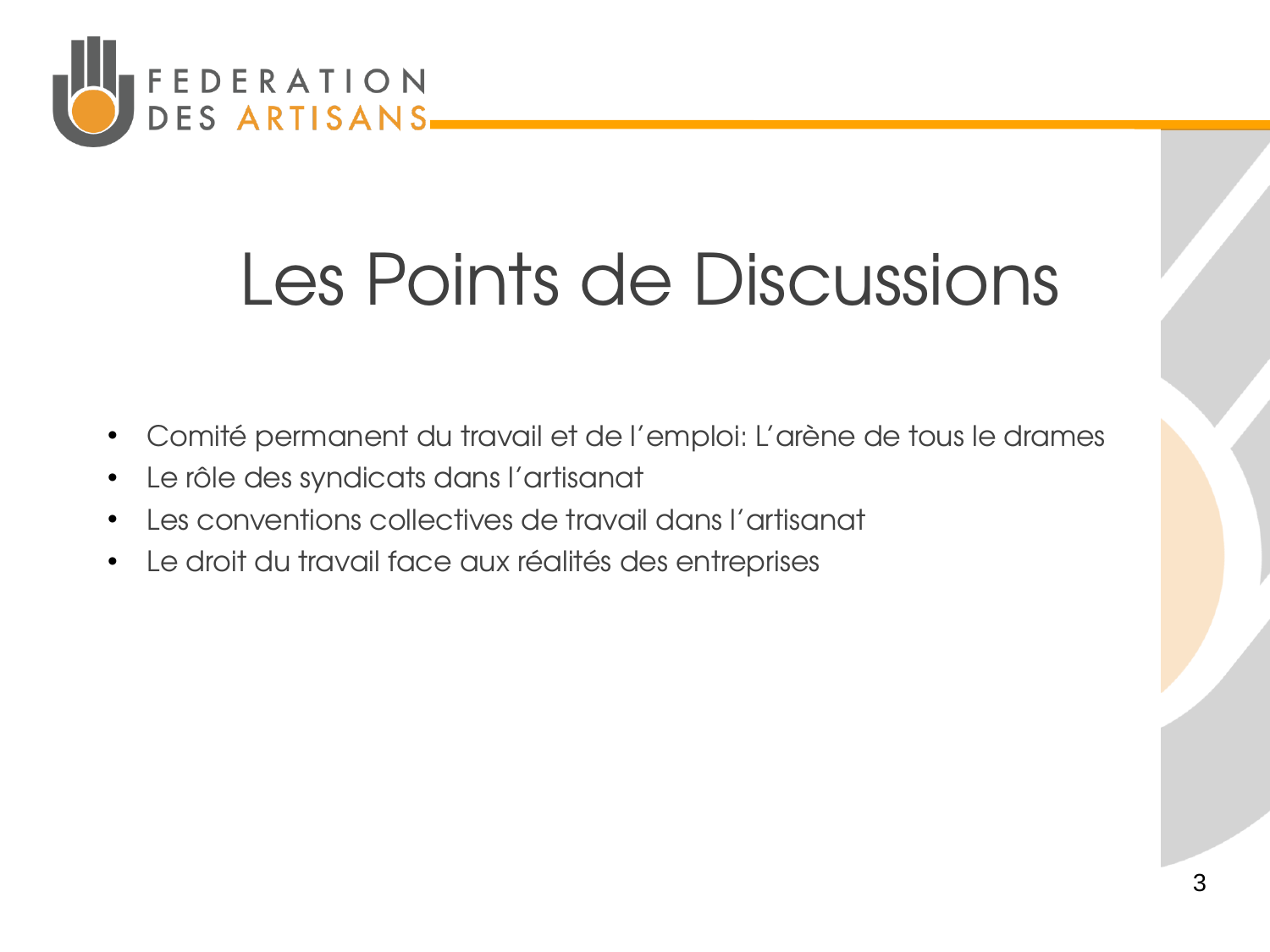

Les Points de Discussions

Comité permanent du travail et de l’emploi: L’arène de tous le drames
Le rôle des syndicats dans l’artisanat
Les conventions collectives de travail dans l’artisanat
Le droit du travail face aux réalités des entreprises

3